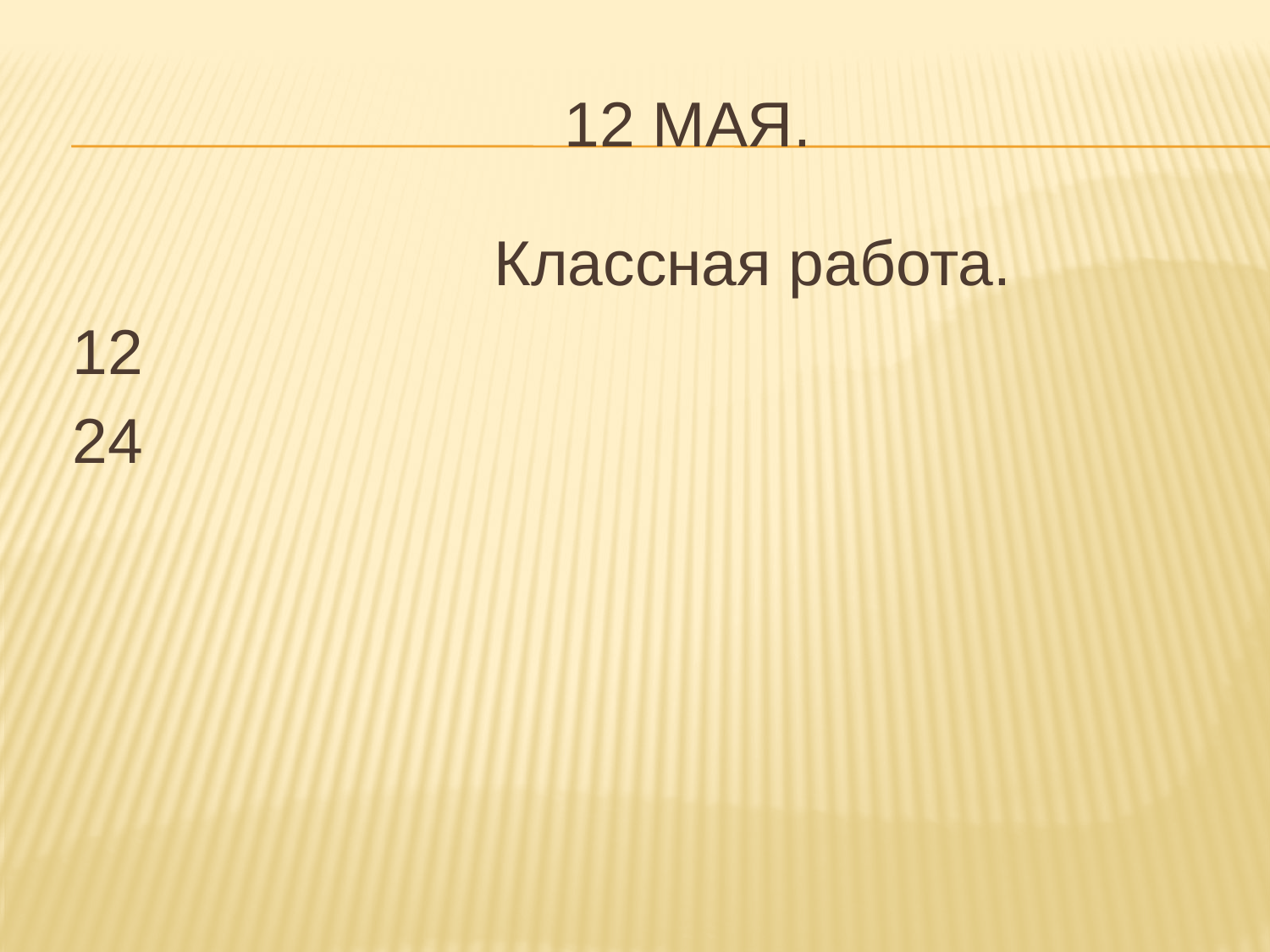

# 12 мая.
                         Классная работа.
 12
 24